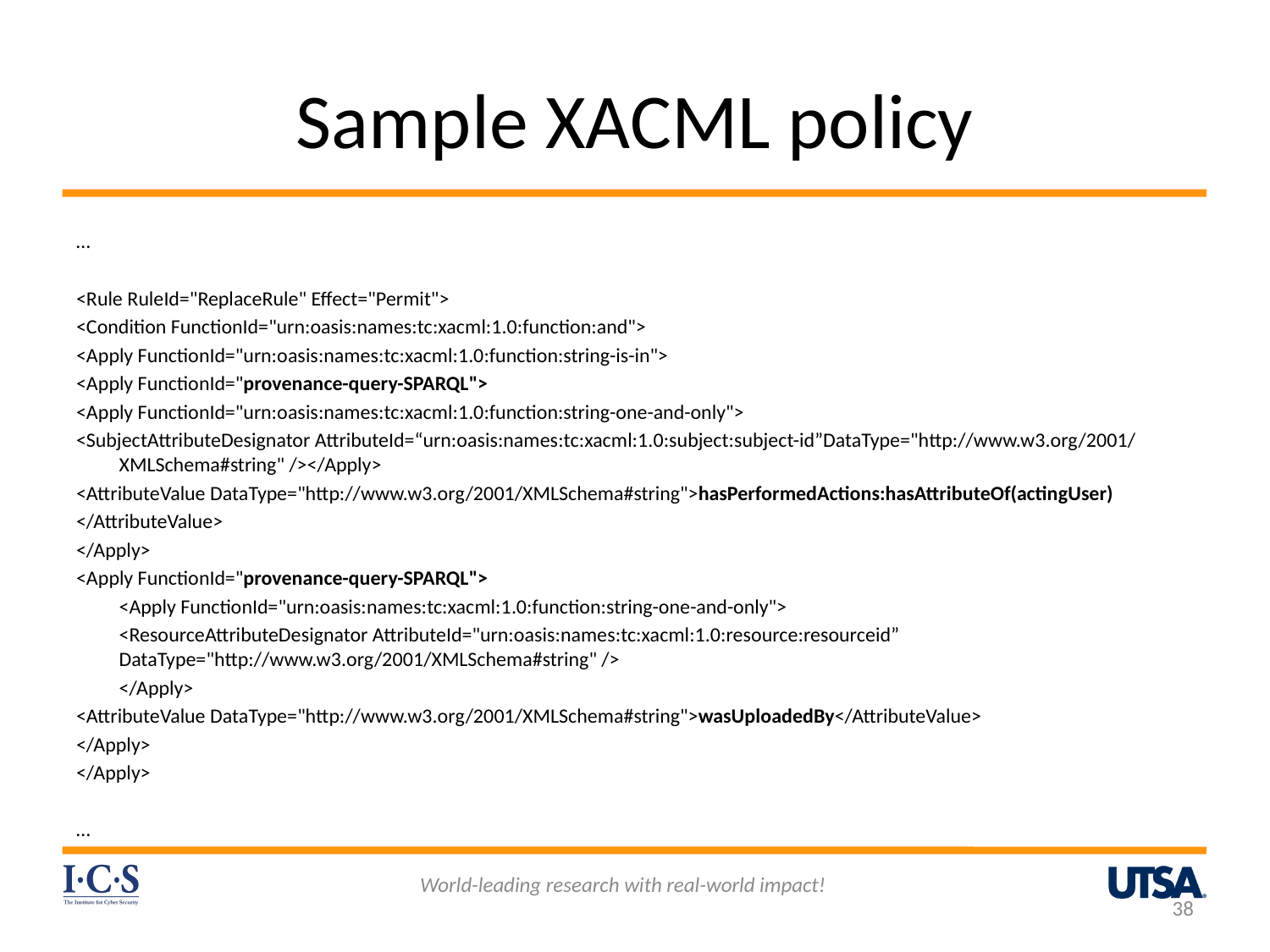

# Sample XACML policy
…

<Rule RuleId="ReplaceRule" Effect="Permit">
<Condition FunctionId="urn:oasis:names:tc:xacml:1.0:function:and">
<Apply FunctionId="urn:oasis:names:tc:xacml:1.0:function:string-is-in">
<Apply FunctionId="provenance-query-SPARQL">
<Apply FunctionId="urn:oasis:names:tc:xacml:1.0:function:string-one-and-only">
<SubjectAttributeDesignator AttributeId=“urn:oasis:names:tc:xacml:1.0:subject:subject-id”DataType="http://www.w3.org/2001/XMLSchema#string" /></Apply>
<AttributeValue DataType="http://www.w3.org/2001/XMLSchema#string">hasPerformedActions:hasAttributeOf(actingUser)
</AttributeValue>
</Apply>
<Apply FunctionId="provenance-query-SPARQL">
	<Apply FunctionId="urn:oasis:names:tc:xacml:1.0:function:string-one-and-only">
	<ResourceAttributeDesignator AttributeId="urn:oasis:names:tc:xacml:1.0:resource:resourceid” DataType="http://www.w3.org/2001/XMLSchema#string" />
	</Apply>
<AttributeValue DataType="http://www.w3.org/2001/XMLSchema#string">wasUploadedBy</AttributeValue>
</Apply>
</Apply>

…
World-leading research with real-world impact!
38